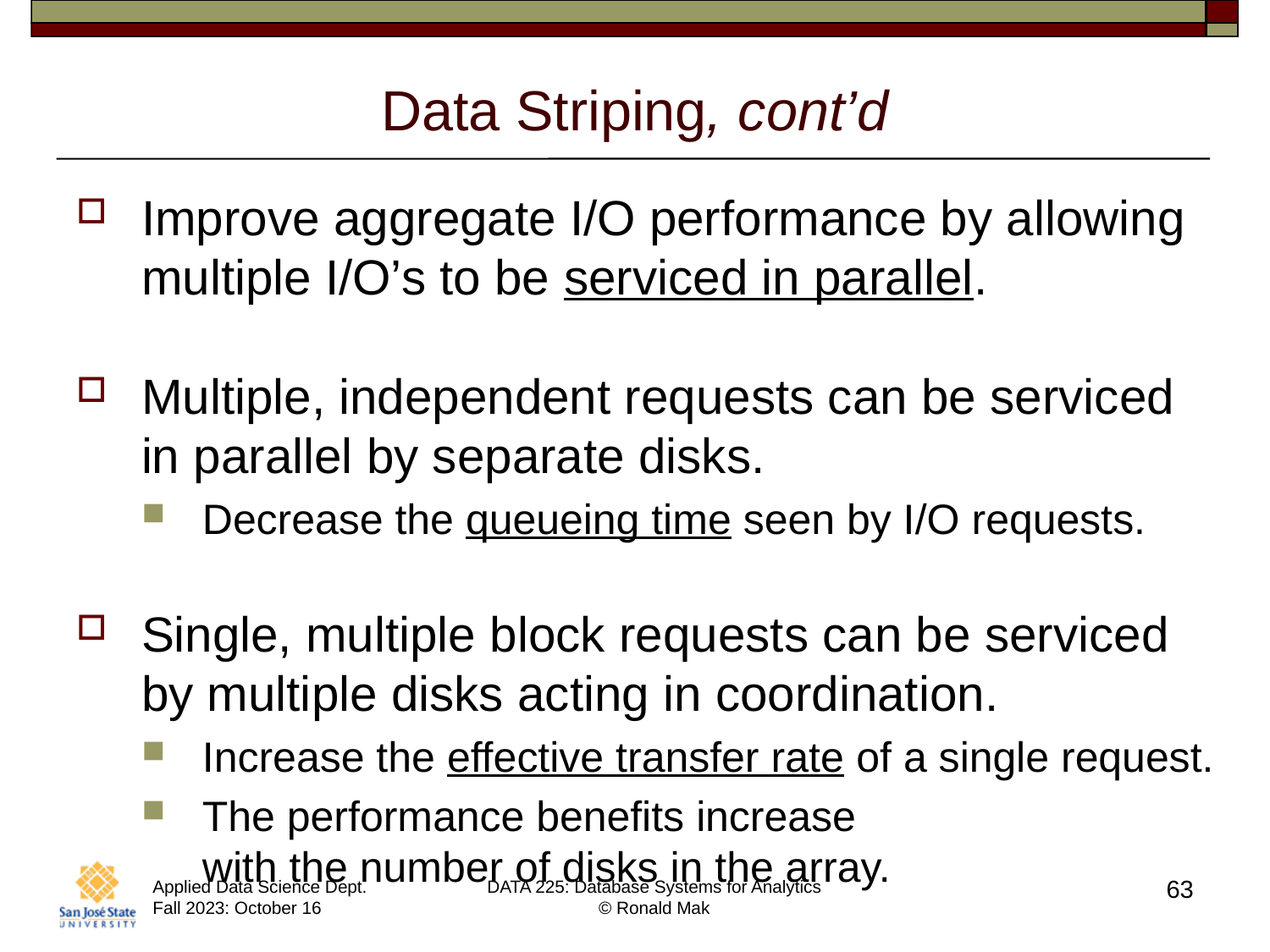

# Data Striping, cont’d
Improve aggregate I/O performance by allowing multiple I/O’s to be serviced in parallel.

Multiple, independent requests can be serviced in parallel by separate disks.
Decrease the queueing time seen by I/O requests.

Single, multiple block requests can be serviced by multiple disks acting in coordination.
Increase the effective transfer rate of a single request.
The performance benefits increase
with the number of disks in the array.

63